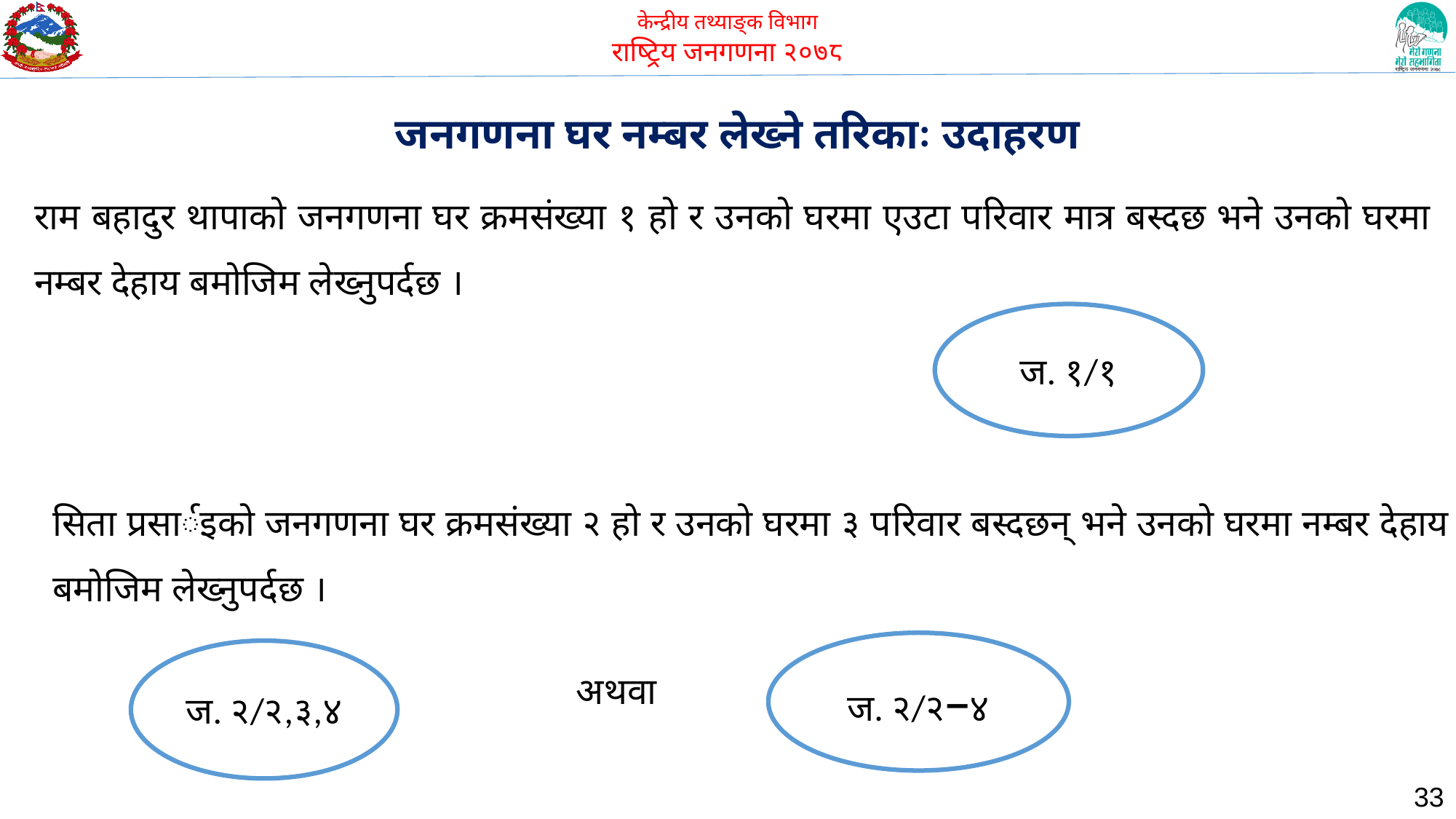

जनगणना घर नम्बर लेख्ने तरिकाः उदाहरण
राम बहादुर थापाको जनगणना घर क्रमसंख्या १ हो र उनको घरमा एउटा परिवार मात्र बस्दछ भने उनको घरमा नम्बर देहाय बमोजिम लेख्नुपर्दछ ।
ज. १/१
सिता प्रसार्इको जनगणना घर क्रमसंख्या २ हो र उनको घरमा ३ परिवार बस्दछन् भने उनको घरमा नम्बर देहाय बमोजिम लेख्नुपर्दछ ।
ज. २/२–४
ज. २/२,३,४
अथवा
33